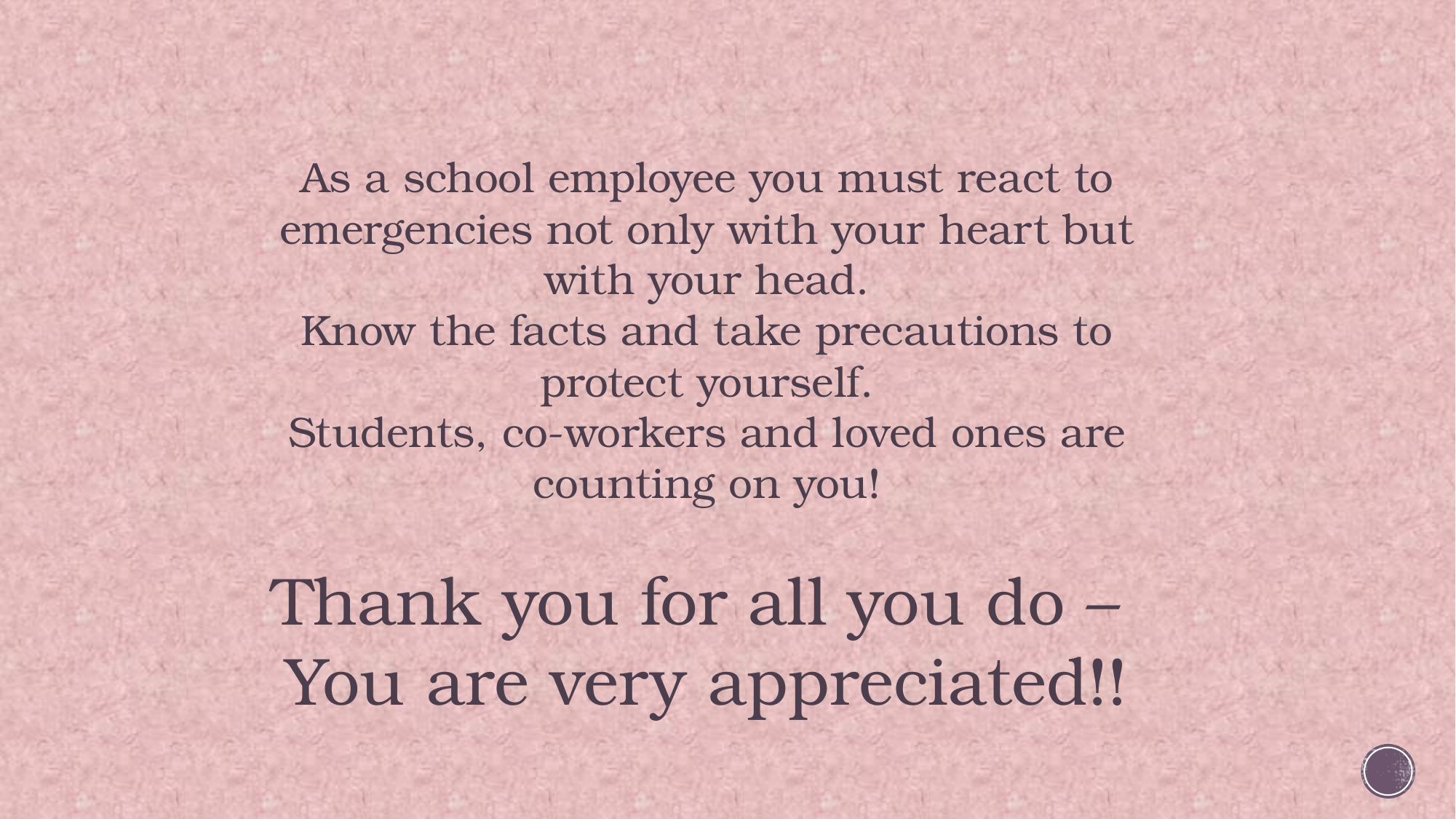

As a school employee you must react to emergencies not only with your heart but with your head.
Know the facts and take precautions to protect yourself.
Students, co-workers and loved ones are counting on you!

Thank you for all you do –
You are very appreciated!!